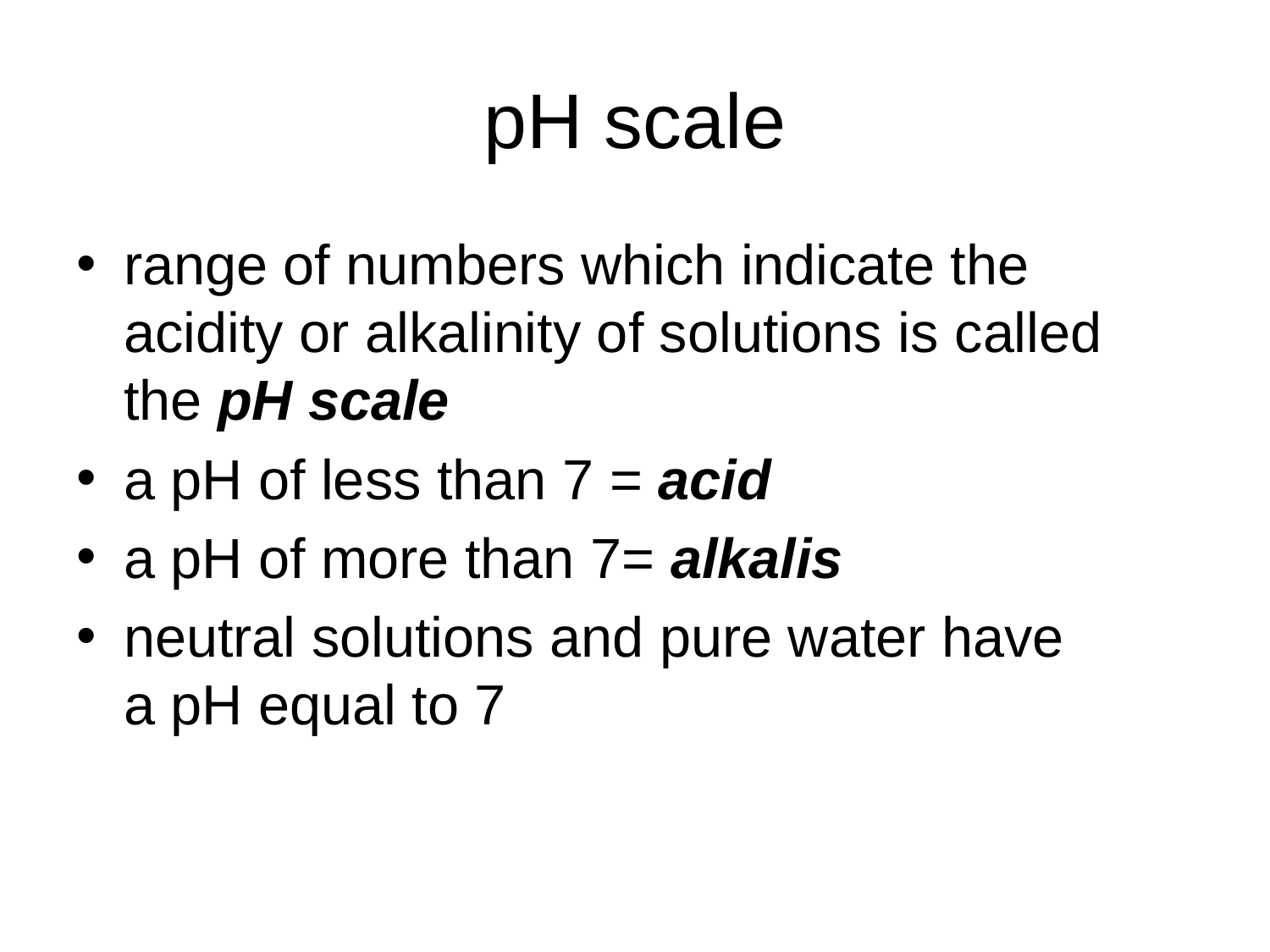

# pH scale
range of numbers which indicate the acidity or alkalinity of solutions is called the pH scale
a pH of less than 7 = acid
a pH of more than 7= alkalis
neutral solutions and pure water have
a pH equal to 7